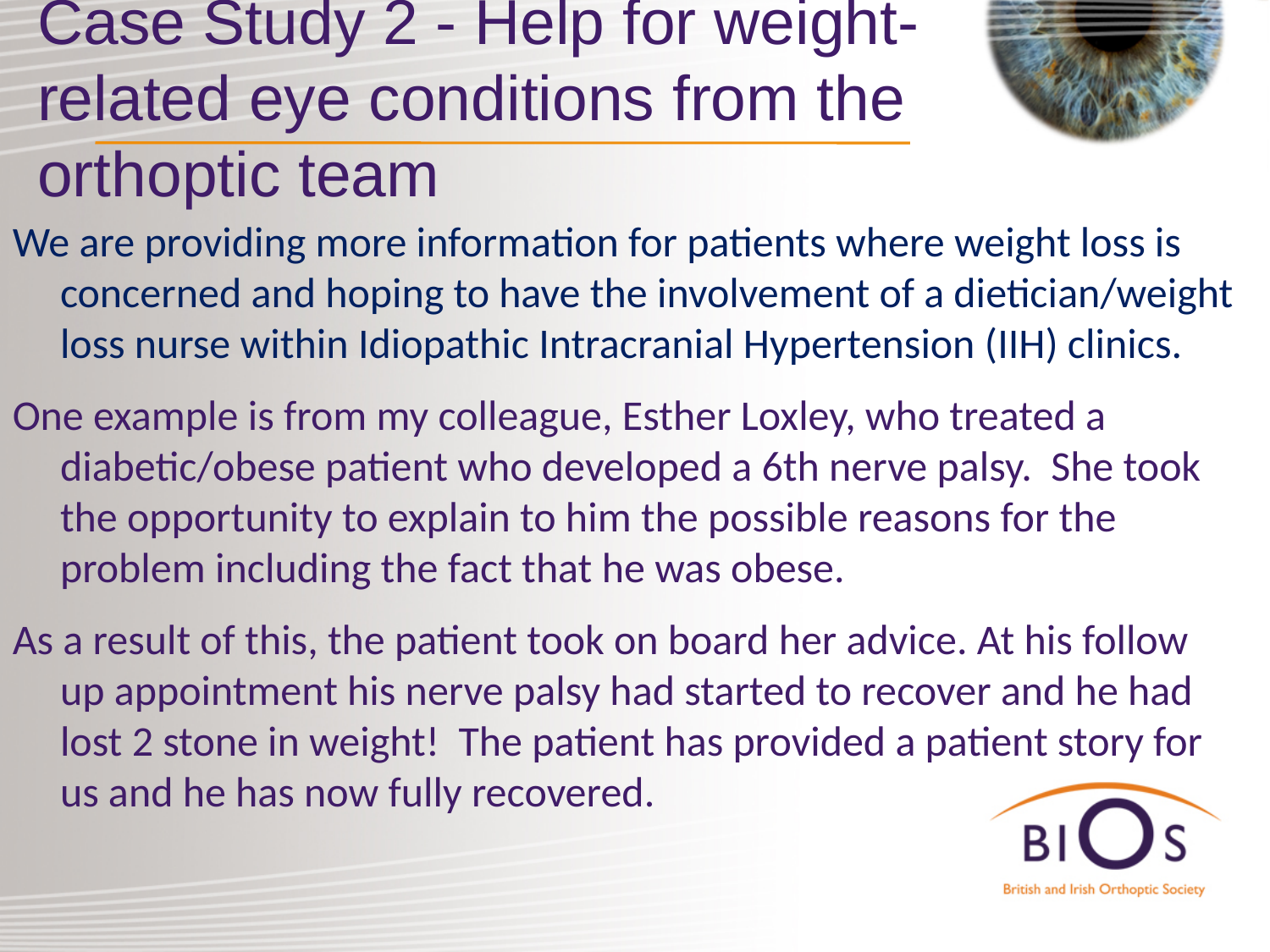

# Case Study 2 - Help for weight-related eye conditions from the orthoptic team

We are providing more information for patients where weight loss is concerned and hoping to have the involvement of a dietician/weight loss nurse within Idiopathic Intracranial Hypertension (IIH) clinics.
One example is from my colleague, Esther Loxley, who treated a diabetic/obese patient who developed a 6th nerve palsy.  She took the opportunity to explain to him the possible reasons for the problem including the fact that he was obese.
As a result of this, the patient took on board her advice. At his follow up appointment his nerve palsy had started to recover and he had lost 2 stone in weight!  The patient has provided a patient story for us and he has now fully recovered.